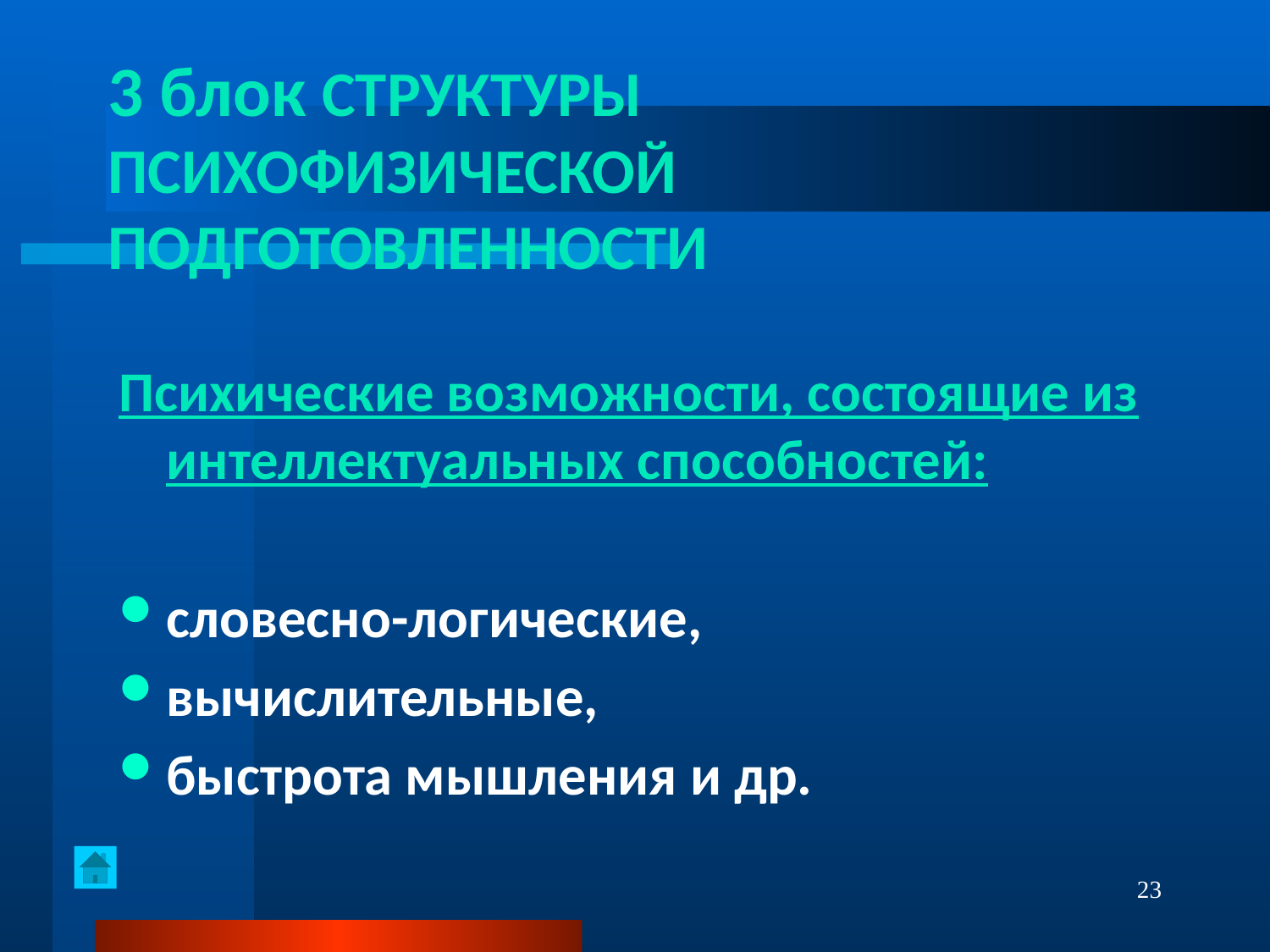

# 3 блок СТРУКТУРЫ ПСИХОФИЗИЧЕСКОЙ ПОДГОТОВЛЕННОСТИ
Психические возможности, состоящие из интеллектуальных способностей:

словесно-логические,
вычислительные,
быстрота мышления и др.

23